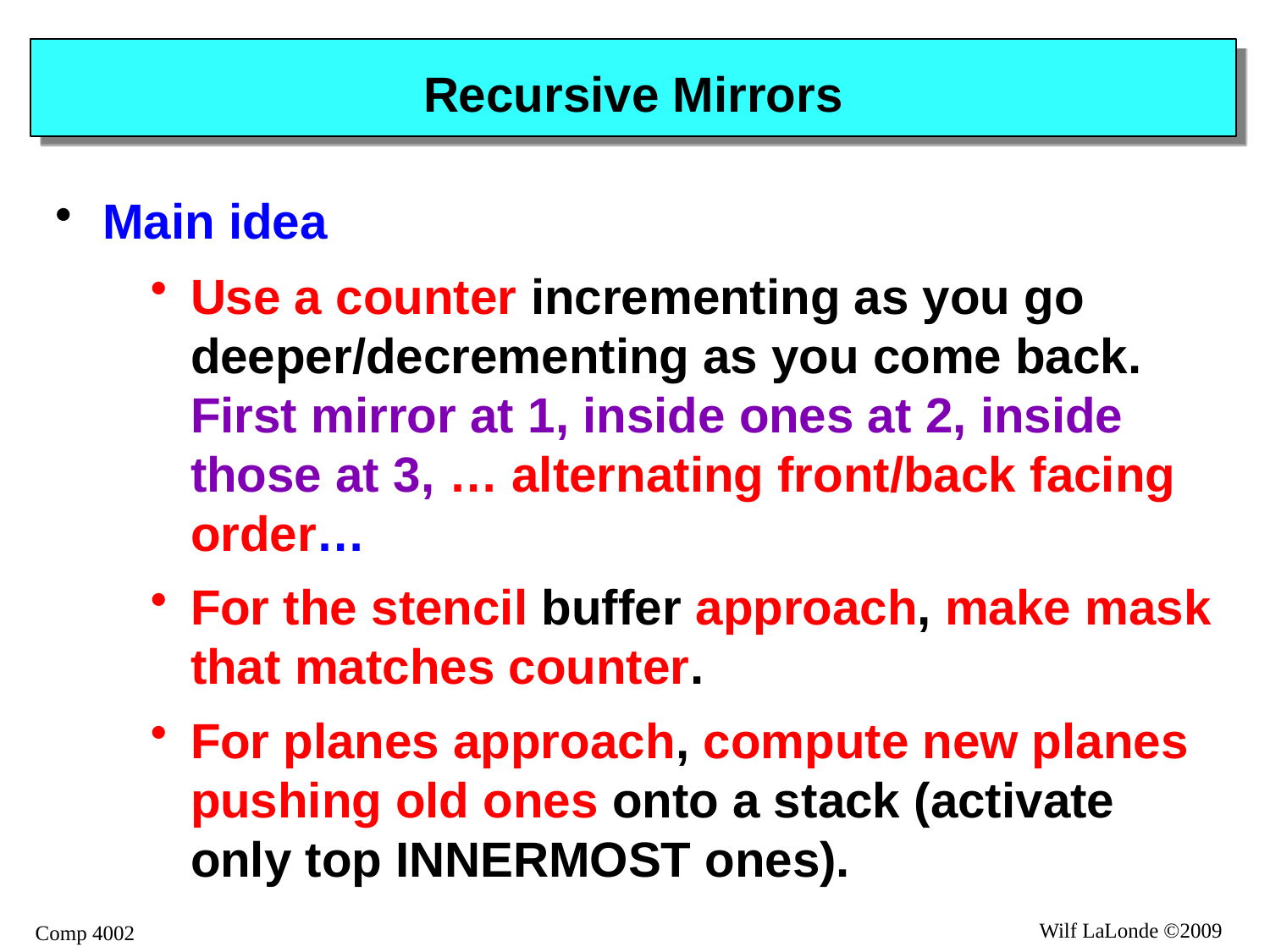

# Recursive Mirrors
Main idea
Use a counter incrementing as you go deeper/decrementing as you come back. First mirror at 1, inside ones at 2, inside those at 3, … alternating front/back facing order…
For the stencil buffer approach, make mask that matches counter.
For planes approach, compute new planes pushing old ones onto a stack (activate only top INNERMOST ones).